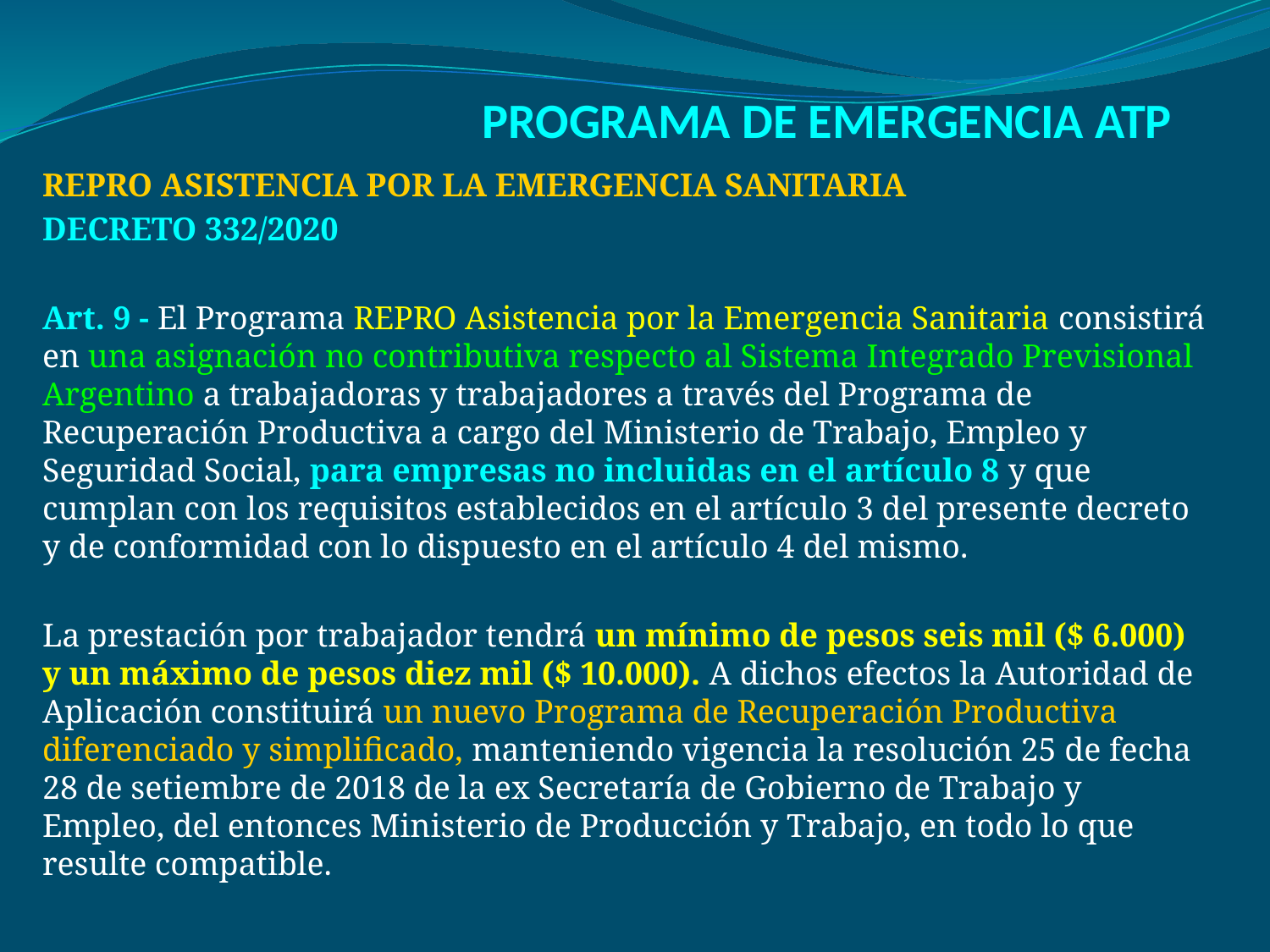

# PROGRAMA DE EMERGENCIA ATP
REPRO ASISTENCIA POR LA EMERGENCIA SANITARIA
DECRETO 332/2020

Art. 9 - El Programa REPRO Asistencia por la Emergencia Sanitaria consistirá en una asignación no contributiva respecto al Sistema Integrado Previsional Argentino a trabajadoras y trabajadores a través del Programa de Recuperación Productiva a cargo del Ministerio de Trabajo, Empleo y Seguridad Social, para empresas no incluidas en el artículo 8 y que cumplan con los requisitos establecidos en el artículo 3 del presente decreto y de conformidad con lo dispuesto en el artículo 4 del mismo.

La prestación por trabajador tendrá un mínimo de pesos seis mil ($ 6.000) y un máximo de pesos diez mil ($ 10.000). A dichos efectos la Autoridad de Aplicación constituirá un nuevo Programa de Recuperación Productiva diferenciado y simplificado, manteniendo vigencia la resolución 25 de fecha 28 de setiembre de 2018 de la ex Secretaría de Gobierno de Trabajo y Empleo, del entonces Ministerio de Producción y Trabajo, en todo lo que resulte compatible.